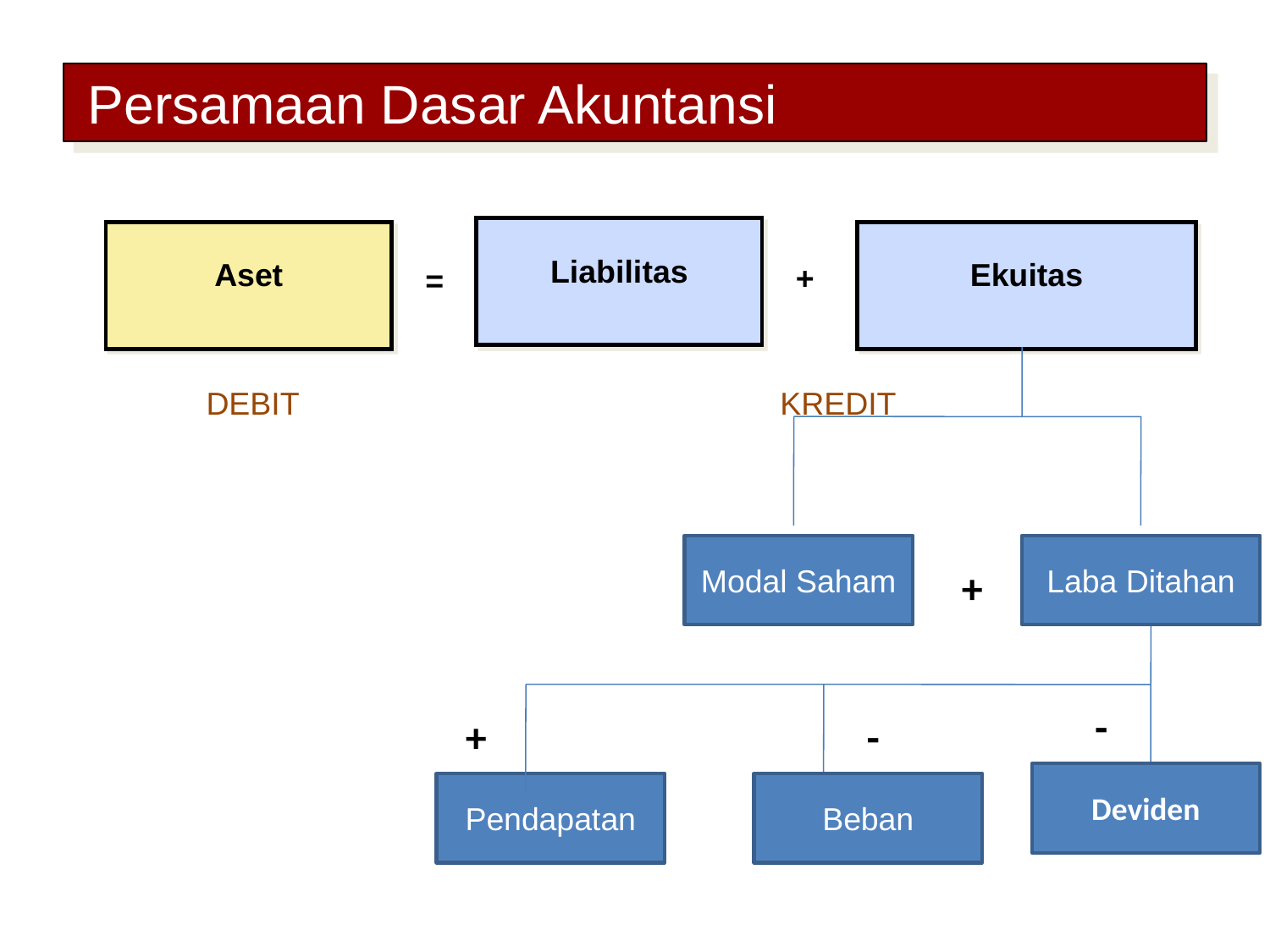

# Persamaan Dasar Akuntansi
Liabilitas
Aset
Ekuitas
+
=
DEBIT
KREDIT
Modal Saham
Laba Ditahan
+
-
+
-
Deviden
Pendapatan
Beban